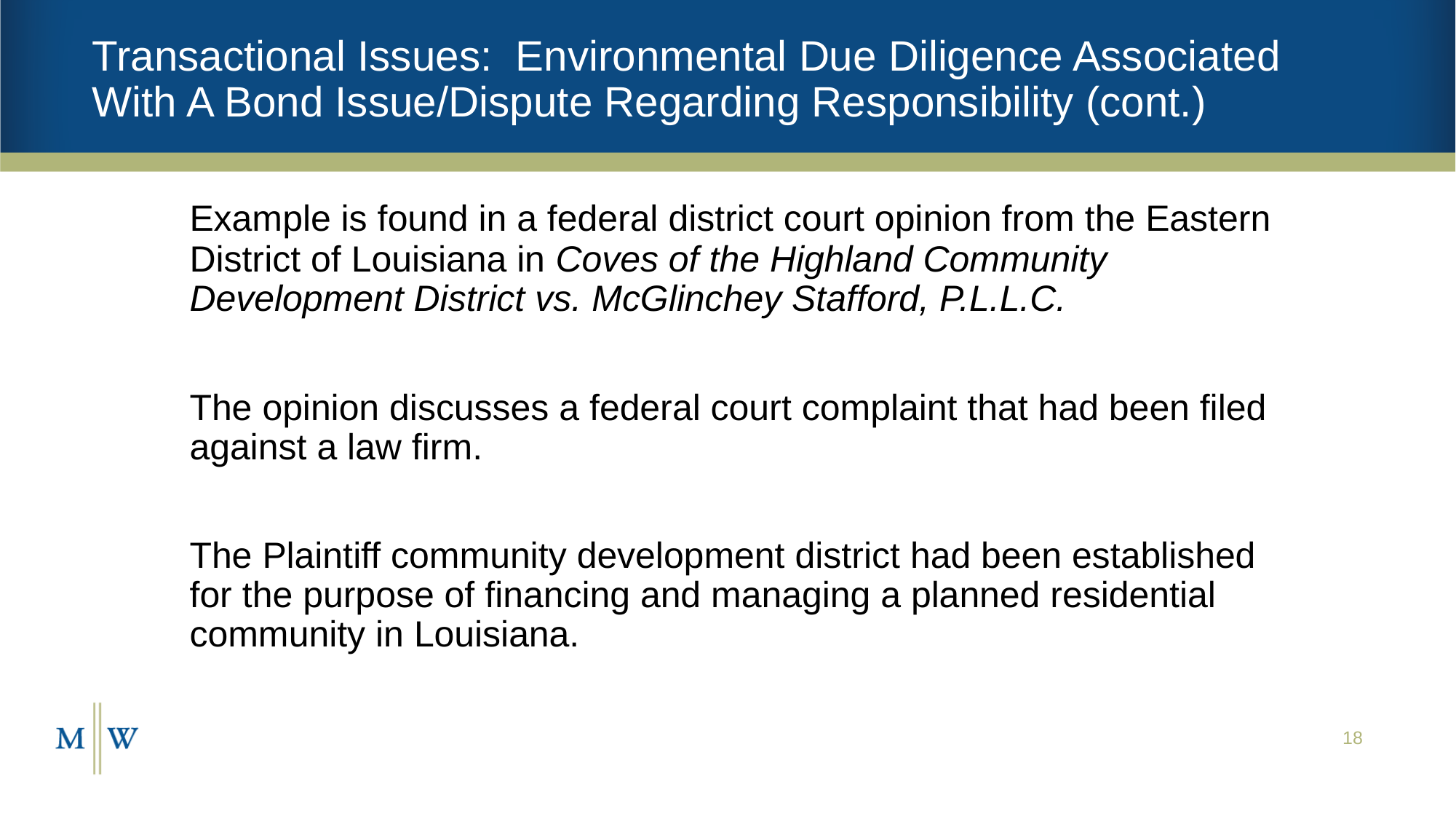

# Transactional Issues:  Environmental Due Diligence Associated With A Bond Issue/Dispute Regarding Responsibility (cont.)
	Example is found in a federal district court opinion from the Eastern District of Louisiana in Coves of the Highland Community Development District vs. McGlinchey Stafford, P.L.L.C.

	The opinion discusses a federal court complaint that had been filed against a law firm.

	The Plaintiff community development district had been established for the purpose of financing and managing a planned residential community in Louisiana.

18